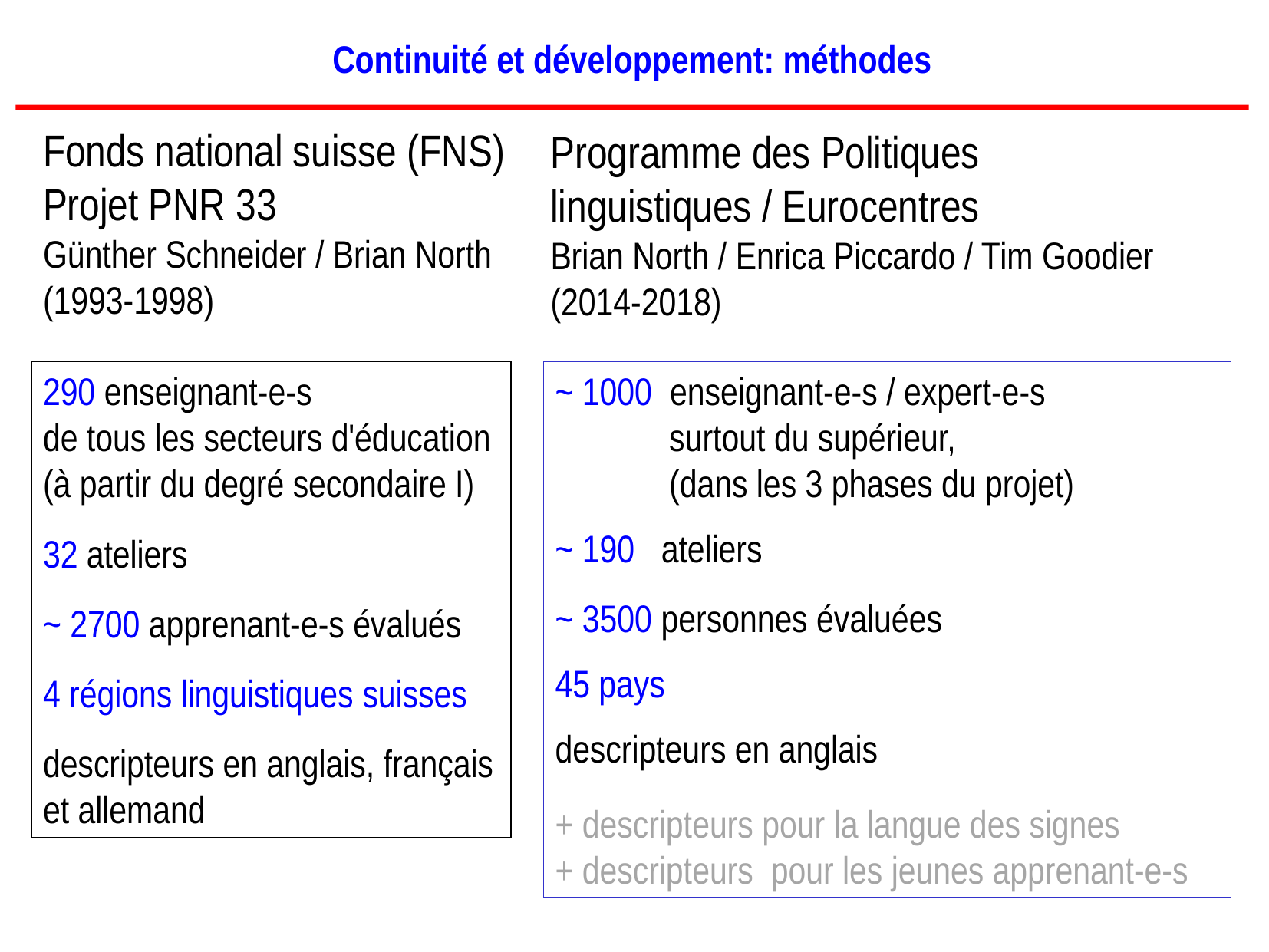

Continuité et développement: méthodes

Fonds national suisse (FNS) Projet PNR 33
Günther Schneider / Brian North (1993-1998)
Programme des Politiques linguistiques / Eurocentres
Brian North / Enrica Piccardo / Tim Goodier
(2014-2018)
290 enseignant-e-s
de tous les secteurs d'éducation
(à partir du degré secondaire I)
32 ateliers
~ 2700 apprenant-e-s évalués
4 régions linguistiques suisses
descripteurs en anglais, français et allemand
~ 1000  enseignant-e-s / expert-e-s
             surtout du supérieur,
             (dans les 3 phases du projet)
~ 190   ateliers
~ 3500 personnes évaluées
45 pays
descripteurs en anglais
+ descripteurs pour la langue des signes
+ descripteurs  pour les jeunes apprenant-e-s